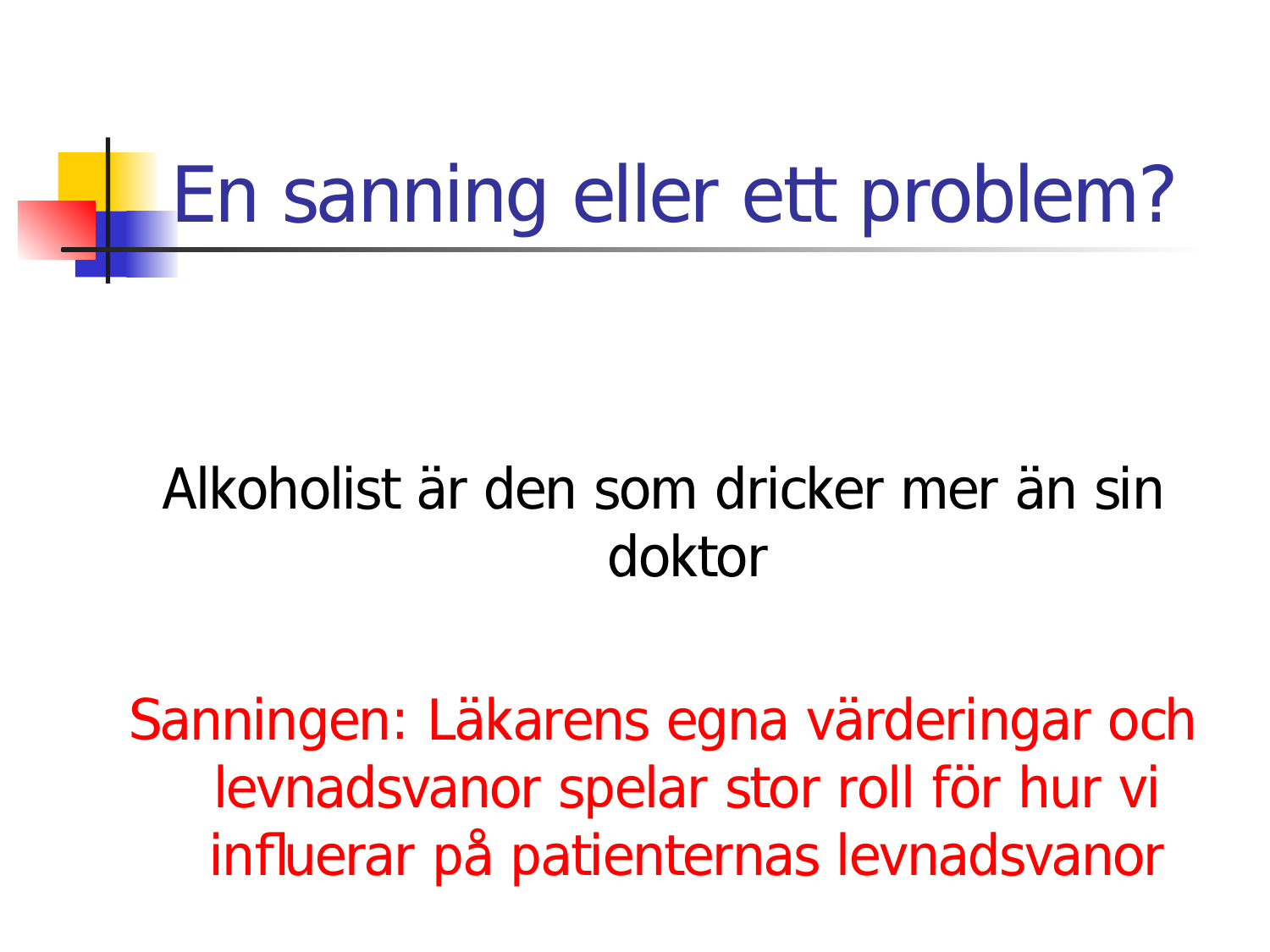

# En sanning eller ett problem?
Alkoholist är den som dricker mer än sin doktor

Sanningen: Läkarens egna värderingar och levnadsvanor spelar stor roll för hur vi influerar på patienternas levnadsvanor